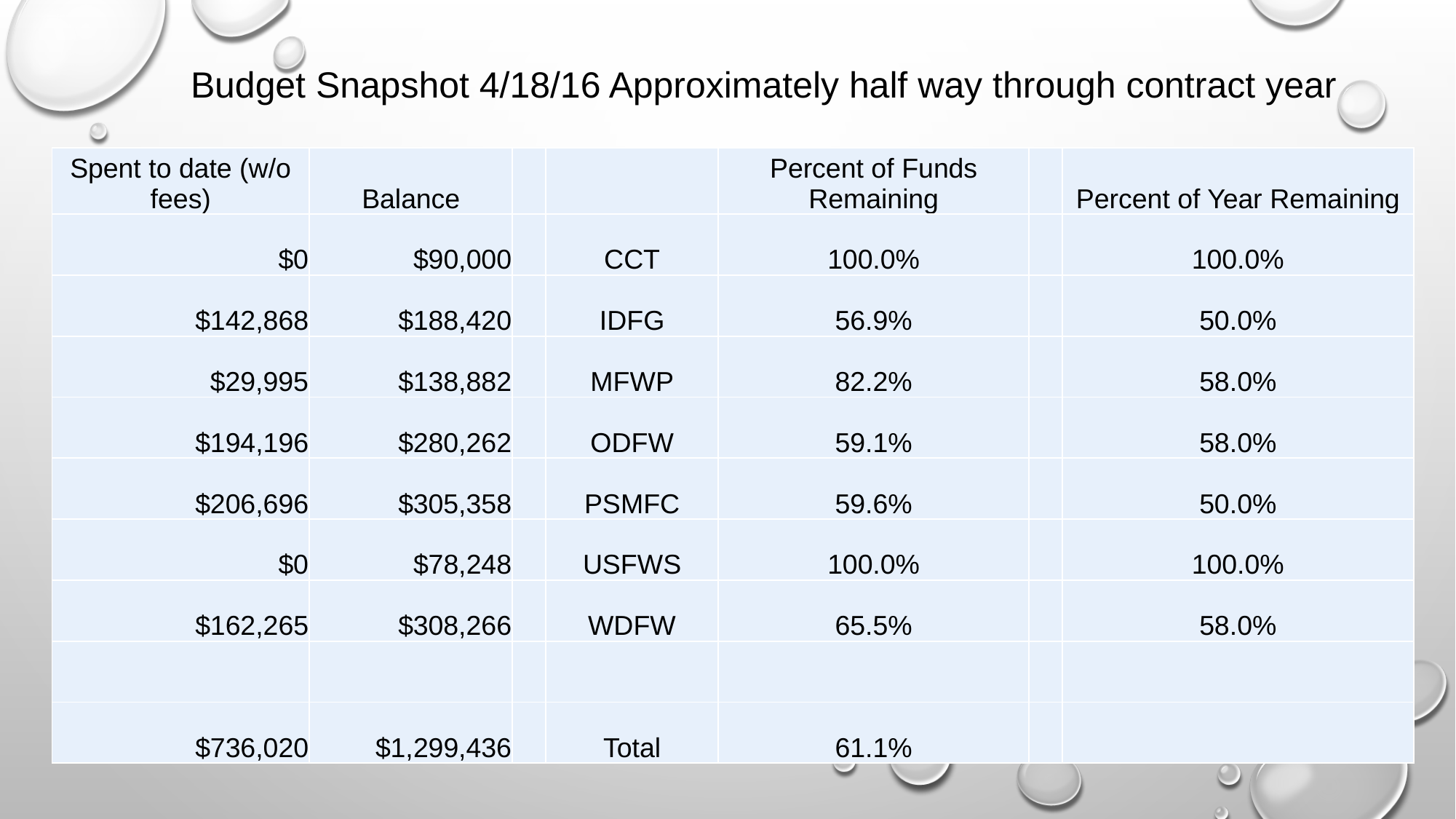

Budget Snapshot 4/18/16 Approximately half way through contract year
| Spent to date (w/o fees) | Balance |  |  | Percent of Funds Remaining |  | Percent of Year Remaining |
| --- | --- | --- | --- | --- | --- | --- |
| $0 | $90,000 |  | CCT | 100.0% |  | 100.0% |
| $142,868 | $188,420 |  | IDFG | 56.9% |  | 50.0% |
| $29,995 | $138,882 |  | MFWP | 82.2% |  | 58.0% |
| $194,196 | $280,262 |  | ODFW | 59.1% |  | 58.0% |
| $206,696 | $305,358 |  | PSMFC | 59.6% |  | 50.0% |
| $0 | $78,248 |  | USFWS | 100.0% |  | 100.0% |
| $162,265 | $308,266 |  | WDFW | 65.5% |  | 58.0% |
|  |  |  |  |  |  |  |
| $736,020 | $1,299,436 |  | Total | 61.1% |  |  |